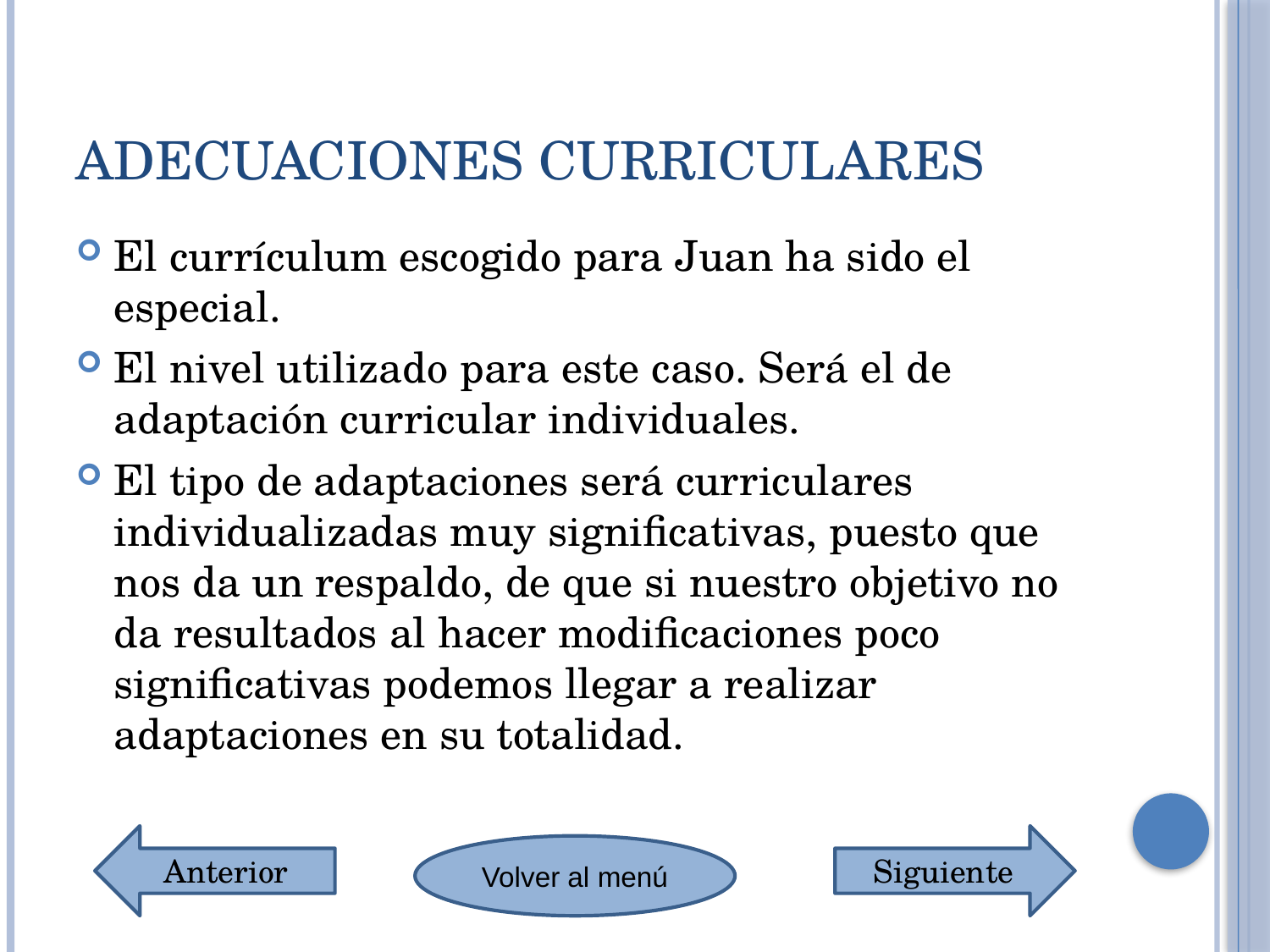

# Adecuaciones curriculares
El currículum escogido para Juan ha sido el especial.
El nivel utilizado para este caso. Será el de adaptación curricular individuales.
El tipo de adaptaciones será curriculares individualizadas muy significativas, puesto que nos da un respaldo, de que si nuestro objetivo no da resultados al hacer modificaciones poco significativas podemos llegar a realizar adaptaciones en su totalidad.
Anterior
Siguiente
Volver al menú